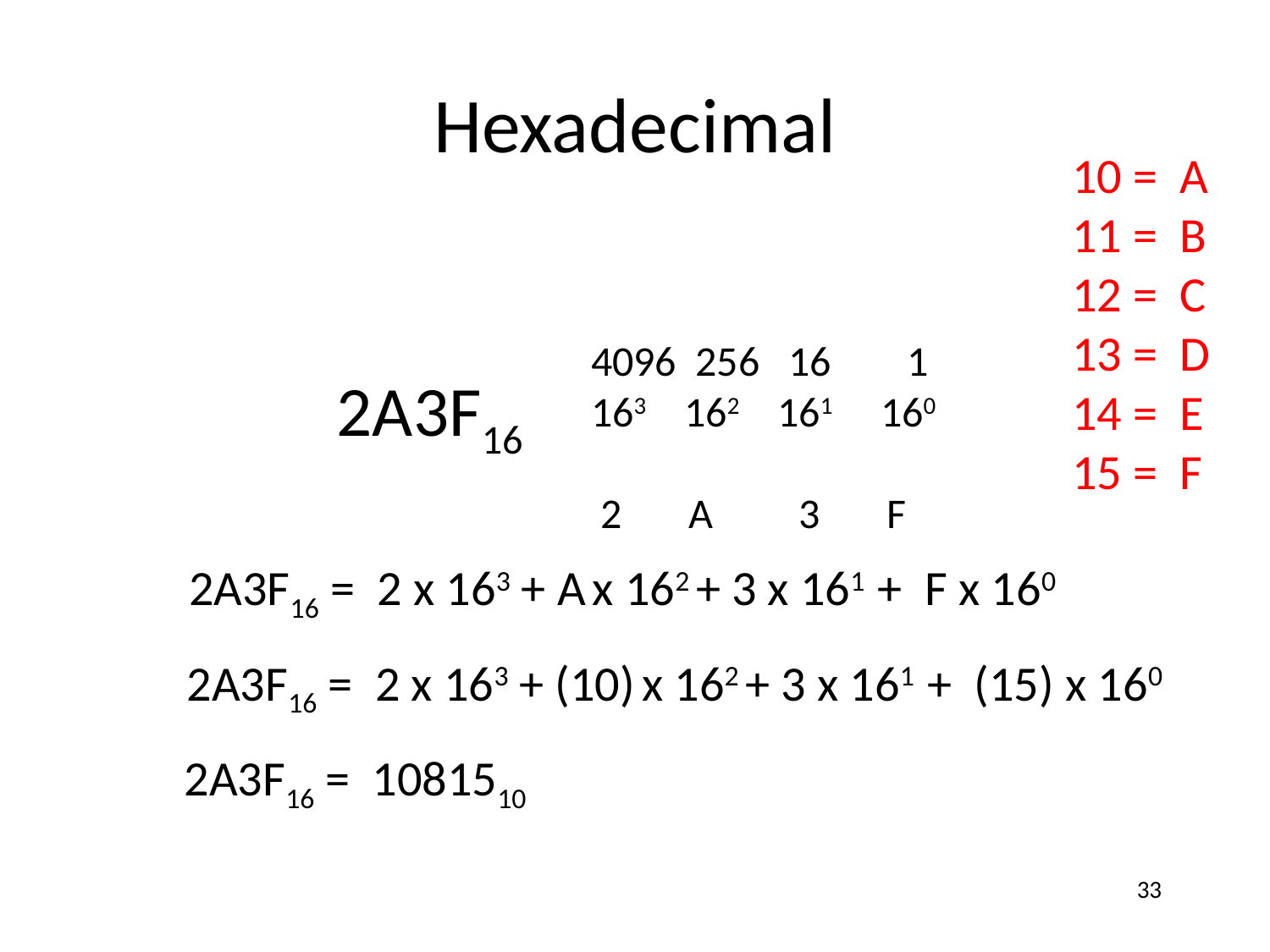

# Hexadecimal
10 =  A
11 =  B
12 =  C
13 =  D
14 =  E
15 =  F
 4096  256   16        1
 163    162    161     160

  2       A         3       F
2A3F16
2A3F16 =  2 x 163 + A x 162 + 3 x 161  +  F x 160
2A3F16 =  2 x 163 + (10) x 162 + 3 x 161  +  (15) x 160
2A3F16 =  1081510
33